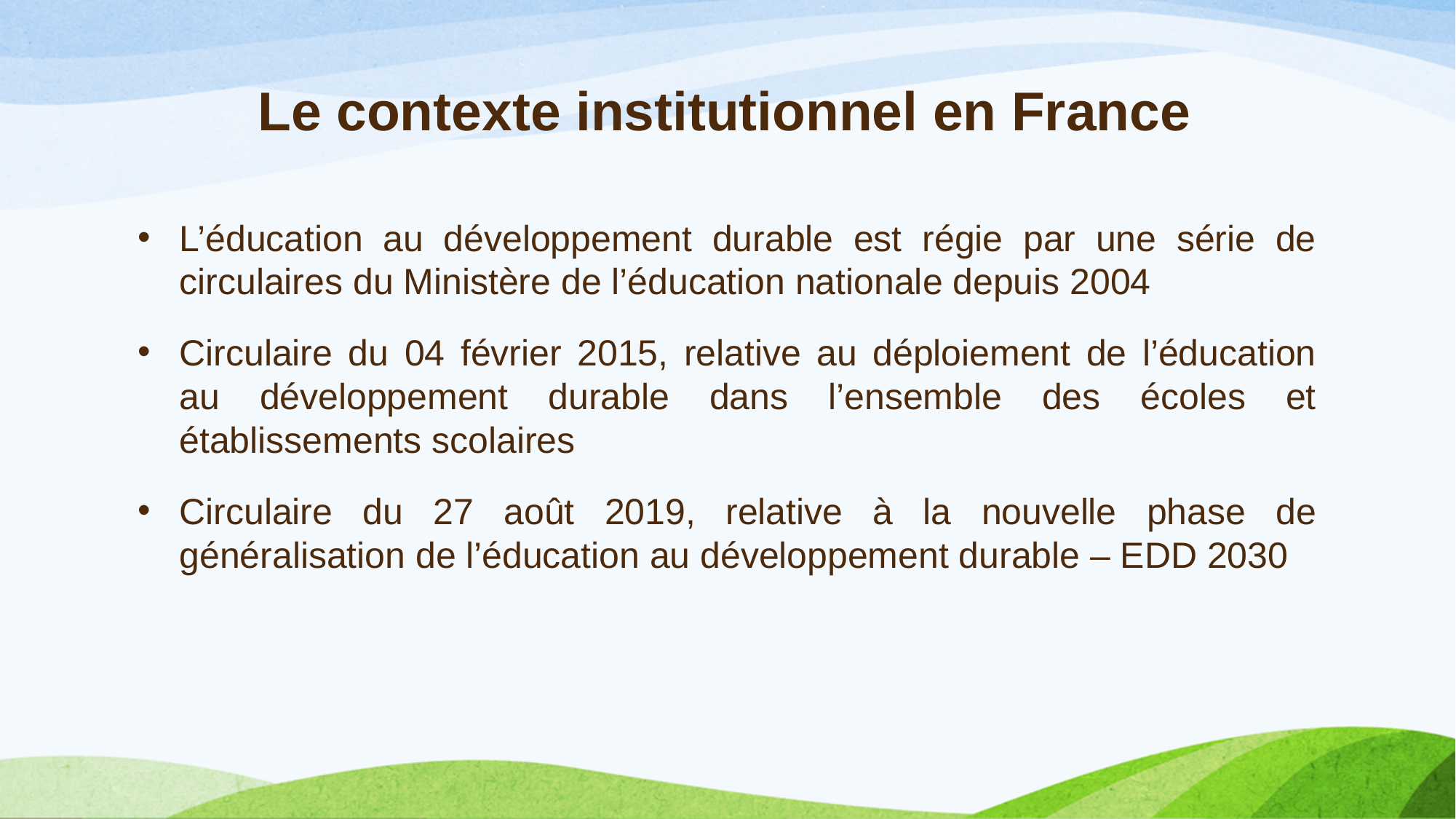

# Le contexte institutionnel en France
L’éducation au développement durable est régie par une série de circulaires du Ministère de l’éducation nationale depuis 2004
Circulaire du 04 février 2015, relative au déploiement de l’éducation au développement durable dans l’ensemble des écoles et établissements scolaires
Circulaire du 27 août 2019, relative à la nouvelle phase de généralisation de l’éducation au développement durable – EDD 2030